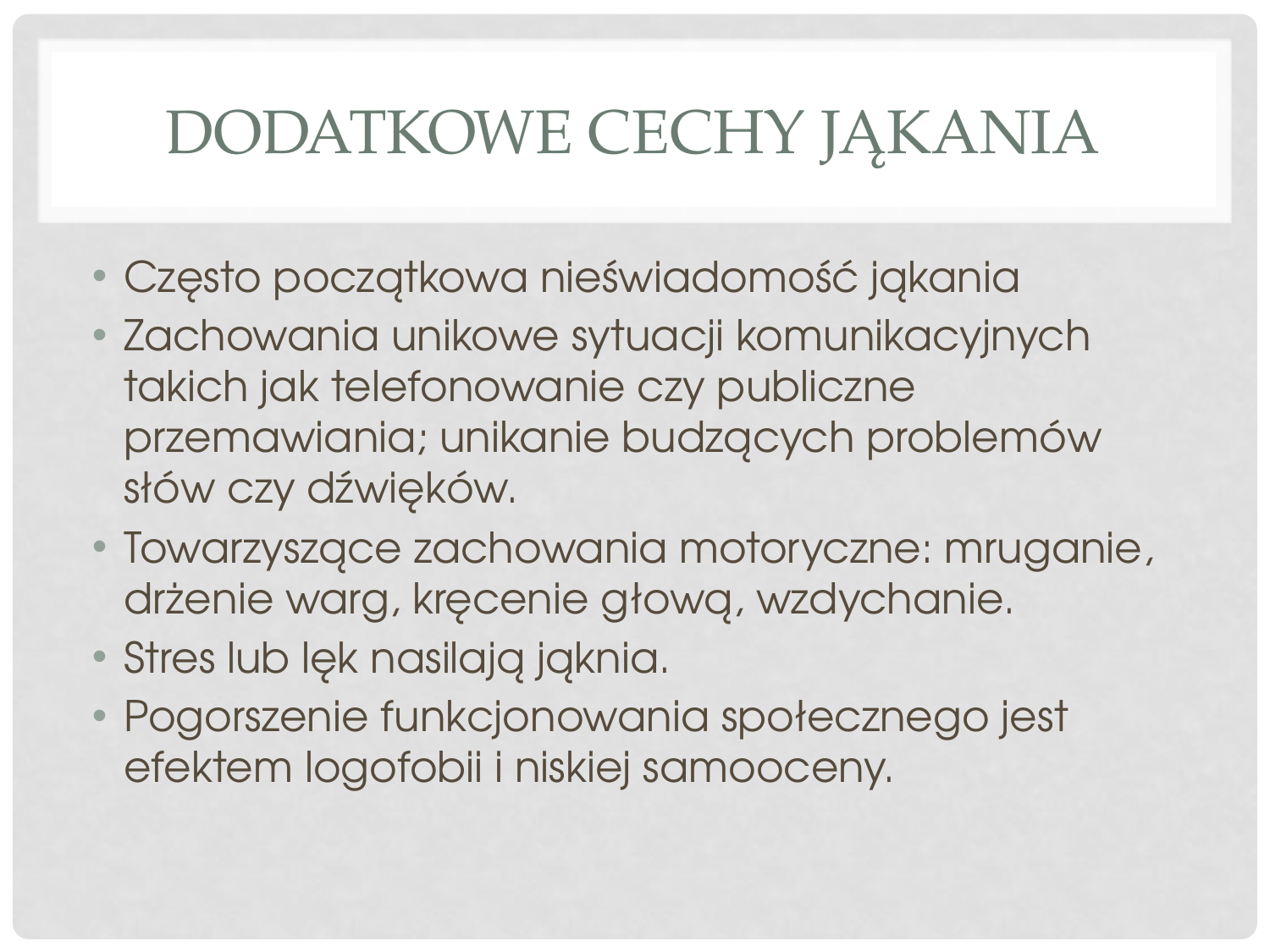

# Dodatkowe cechy jąkania
Często początkowa nieświadomość jąkania
Zachowania unikowe sytuacji komunikacyjnych takich jak telefonowanie czy publiczne przemawiania; unikanie budzących problemów słów czy dźwięków.
Towarzyszące zachowania motoryczne: mruganie, drżenie warg, kręcenie głową, wzdychanie.
Stres lub lęk nasilają jąknia.
Pogorszenie funkcjonowania społecznego jest efektem logofobii i niskiej samooceny.